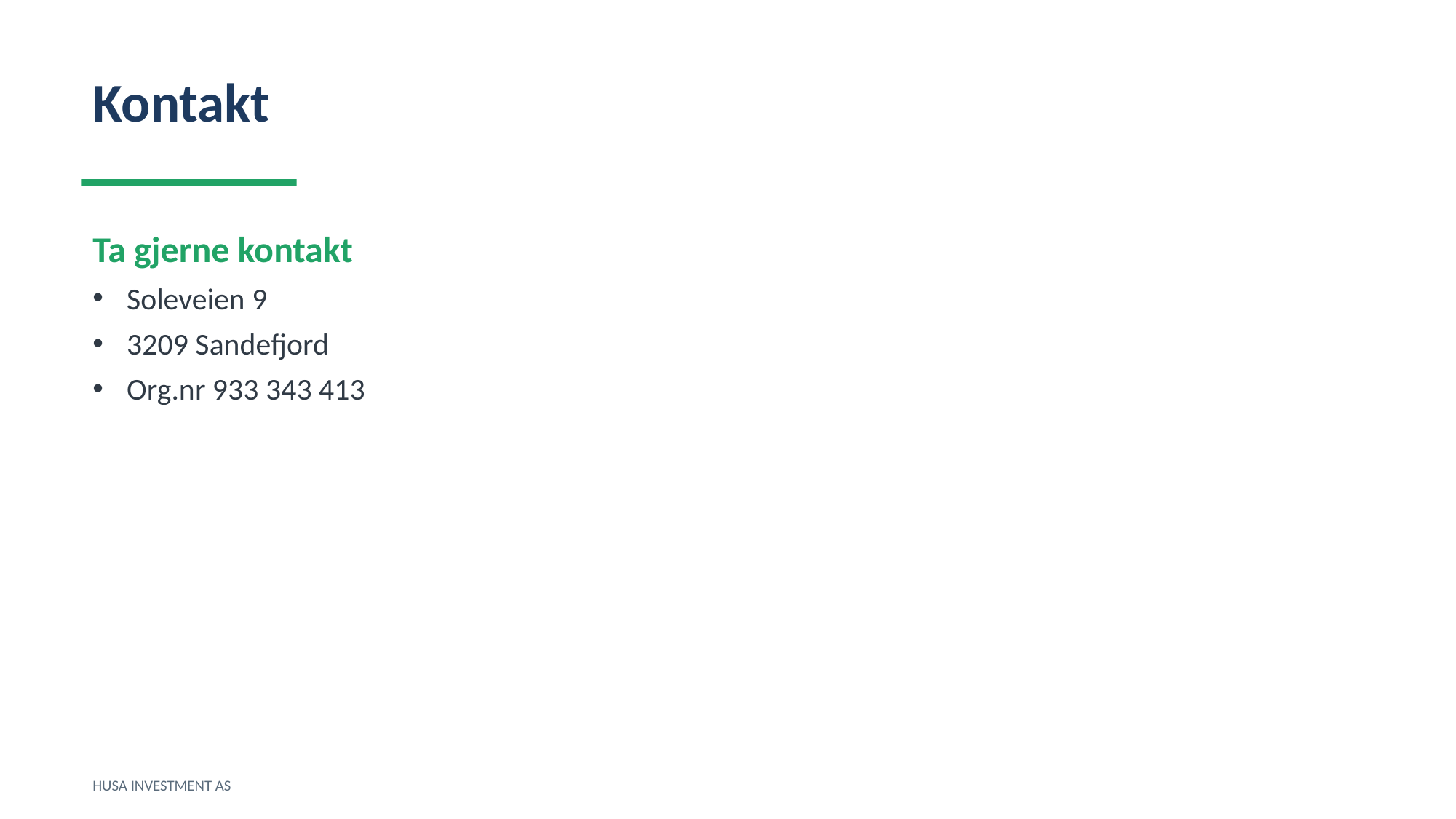

Kontakt

Ta gjerne kontakt
Soleveien 9
3209 Sandefjord
Org.nr 933 343 413
HUSA INVESTMENT AS